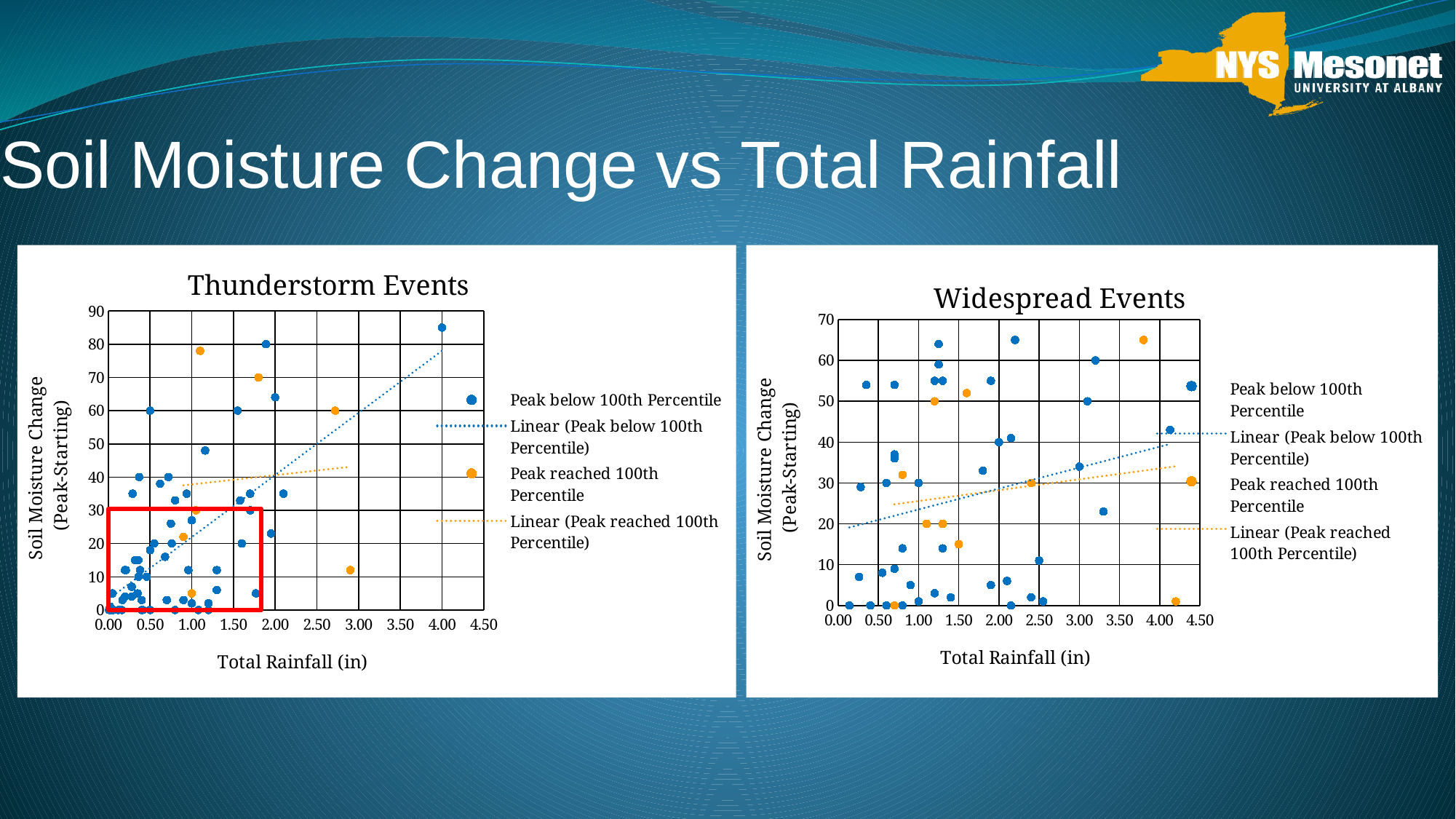

Soil Moisture Change vs Total Rainfall

### Chart: Thunderstorm Events

| Category |  |  |
|---|---|---|

### Chart: Widespread Events

| Category |  |  |
|---|---|---|